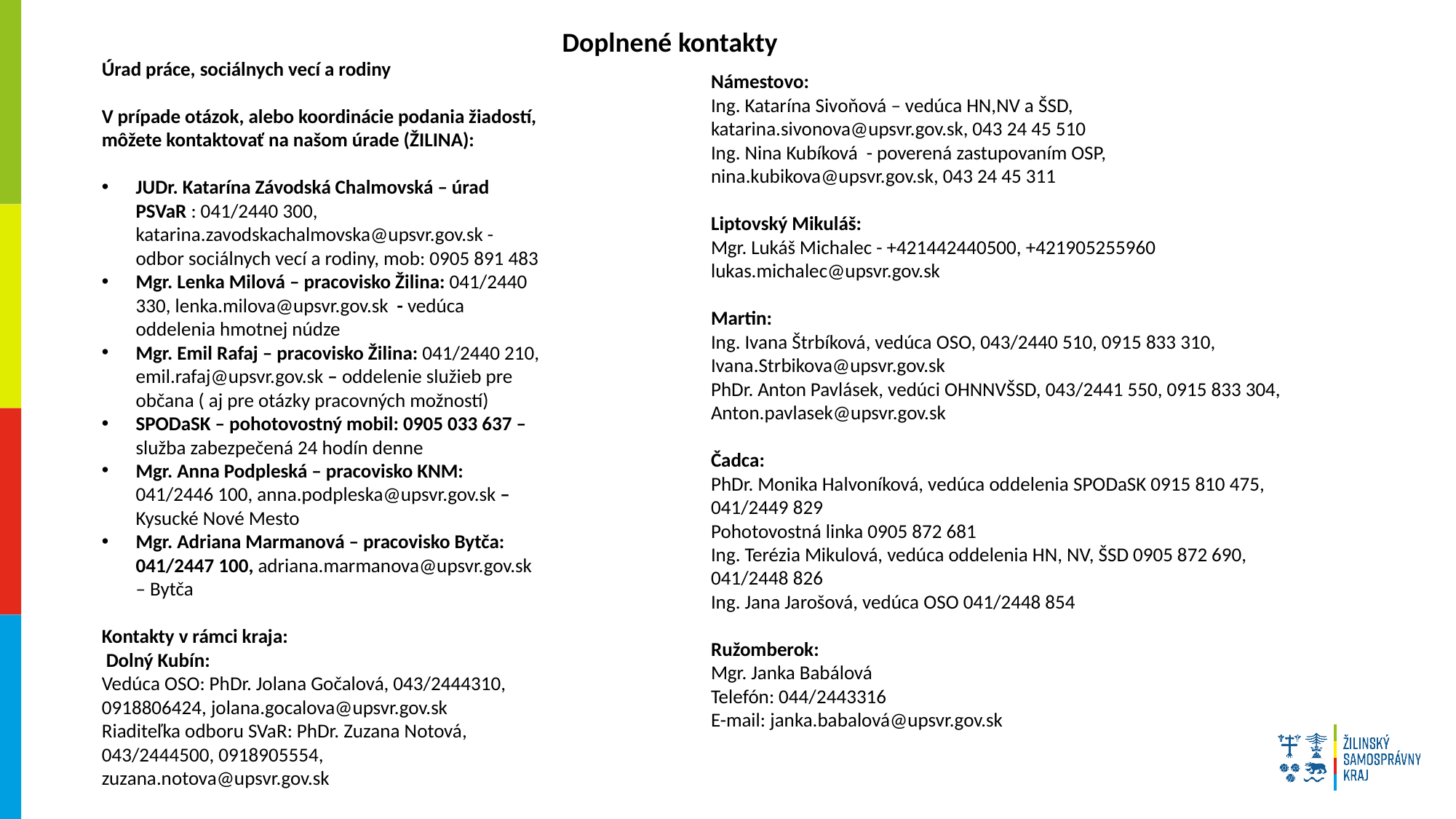

Doplnené kontakty

Úrad práce, sociálnych vecí a rodiny

V prípade otázok, alebo koordinácie podania žiadostí, môžete kontaktovať na našom úrade (ŽILINA):

JUDr. Katarína Závodská Chalmovská – úrad PSVaR : 041/2440 300, katarina.zavodskachalmovska@upsvr.gov.sk - odbor sociálnych vecí a rodiny, mob: 0905 891 483
Mgr. Lenka Milová – pracovisko Žilina: 041/2440 330, lenka.milova@upsvr.gov.sk  - vedúca oddelenia hmotnej núdze
Mgr. Emil Rafaj – pracovisko Žilina: 041/2440 210, emil.rafaj@upsvr.gov.sk – oddelenie služieb pre občana ( aj pre otázky pracovných možností)
SPODaSK – pohotovostný mobil: 0905 033 637 – služba zabezpečená 24 hodín denne
Mgr. Anna Podpleská – pracovisko KNM: 041/2446 100, anna.podpleska@upsvr.gov.sk – Kysucké Nové Mesto
Mgr. Adriana Marmanová – pracovisko Bytča: 041/2447 100, adriana.marmanova@upsvr.gov.sk – Bytča

Kontakty v rámci kraja:
 Dolný Kubín:
Vedúca OSO: PhDr. Jolana Gočalová, 043/2444310, 0918806424, jolana.gocalova@upsvr.gov.sk
Riaditeľka odboru SVaR: PhDr. Zuzana Notová, 043/2444500, 0918905554, zuzana.notova@upsvr.gov.sk

Námestovo:
Ing. Katarína Sivoňová – vedúca HN,NV a ŠSD, katarina.sivonova@upsvr.gov.sk, 043 24 45 510
Ing. Nina Kubíková  - poverená zastupovaním OSP, nina.kubikova@upsvr.gov.sk, 043 24 45 311

Liptovský Mikuláš:
Mgr. Lukáš Michalec - +421442440500, +421905255960 lukas.michalec@upsvr.gov.sk

Martin:
Ing. Ivana Štrbíková, vedúca OSO, 043/2440 510, 0915 833 310, Ivana.Strbikova@upsvr.gov.sk
PhDr. Anton Pavlásek, vedúci OHNNVŠSD, 043/2441 550, 0915 833 304, Anton.pavlasek@upsvr.gov.sk

Čadca:
PhDr. Monika Halvoníková, vedúca oddelenia SPODaSK 0915 810 475, 041/2449 829
Pohotovostná linka 0905 872 681
Ing. Terézia Mikulová, vedúca oddelenia HN, NV, ŠSD 0905 872 690, 041/2448 826
Ing. Jana Jarošová, vedúca OSO 041/2448 854

Ružomberok:
Mgr. Janka Babálová
Telefón: 044/2443316
E-mail: janka.babalová@upsvr.gov.sk